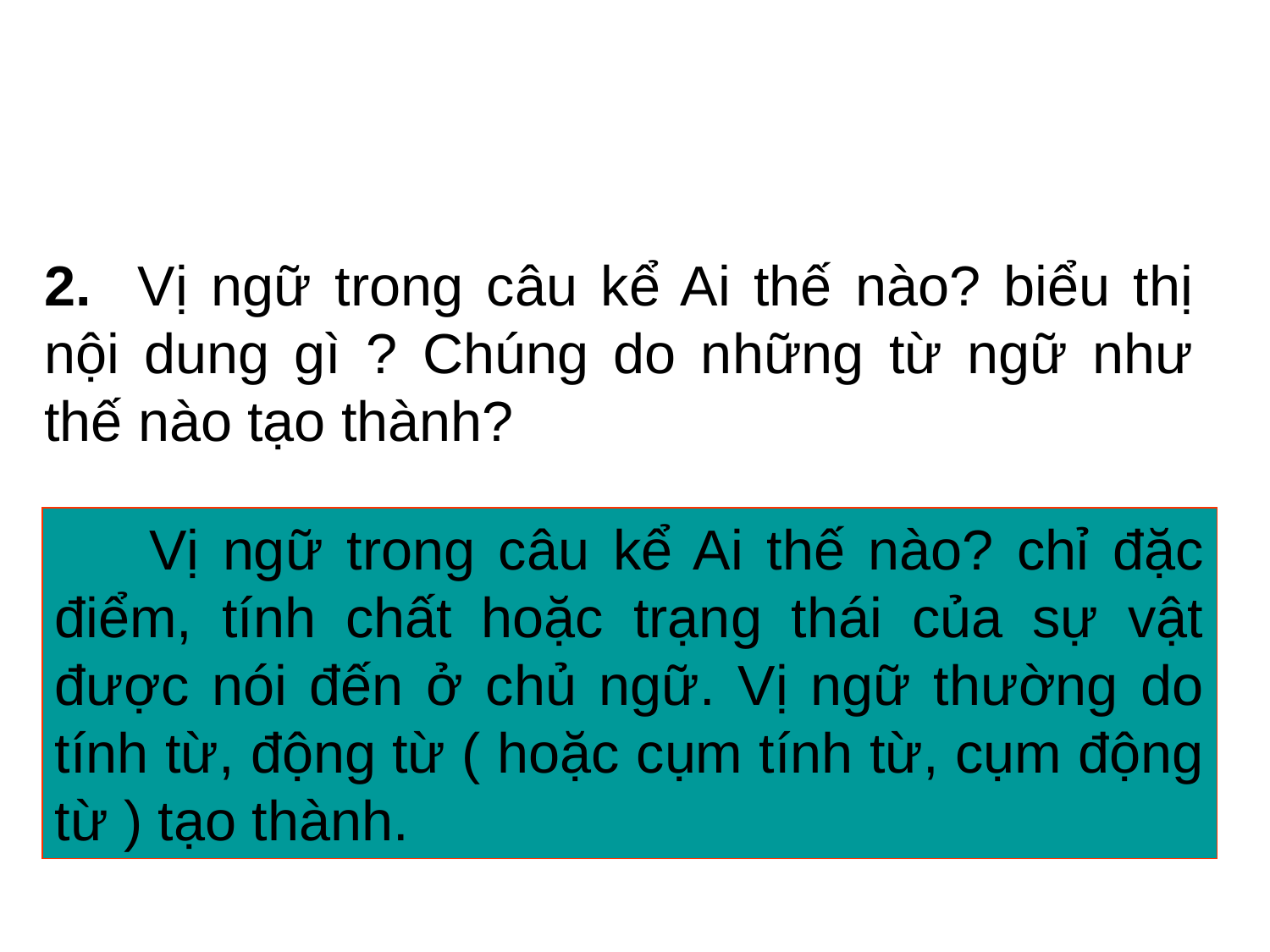

2.  Vị ngữ trong câu kể Ai thế nào? biểu thị nội dung gì ? Chúng do những từ ngữ như thế nào tạo thành?
    Vị ngữ trong câu kể Ai thế nào? chỉ đặc điểm, tính chất hoặc trạng thái của sự vật được nói đến ở chủ ngữ. Vị ngữ thường do tính từ, động từ ( hoặc cụm tính từ, cụm động từ ) tạo thành.